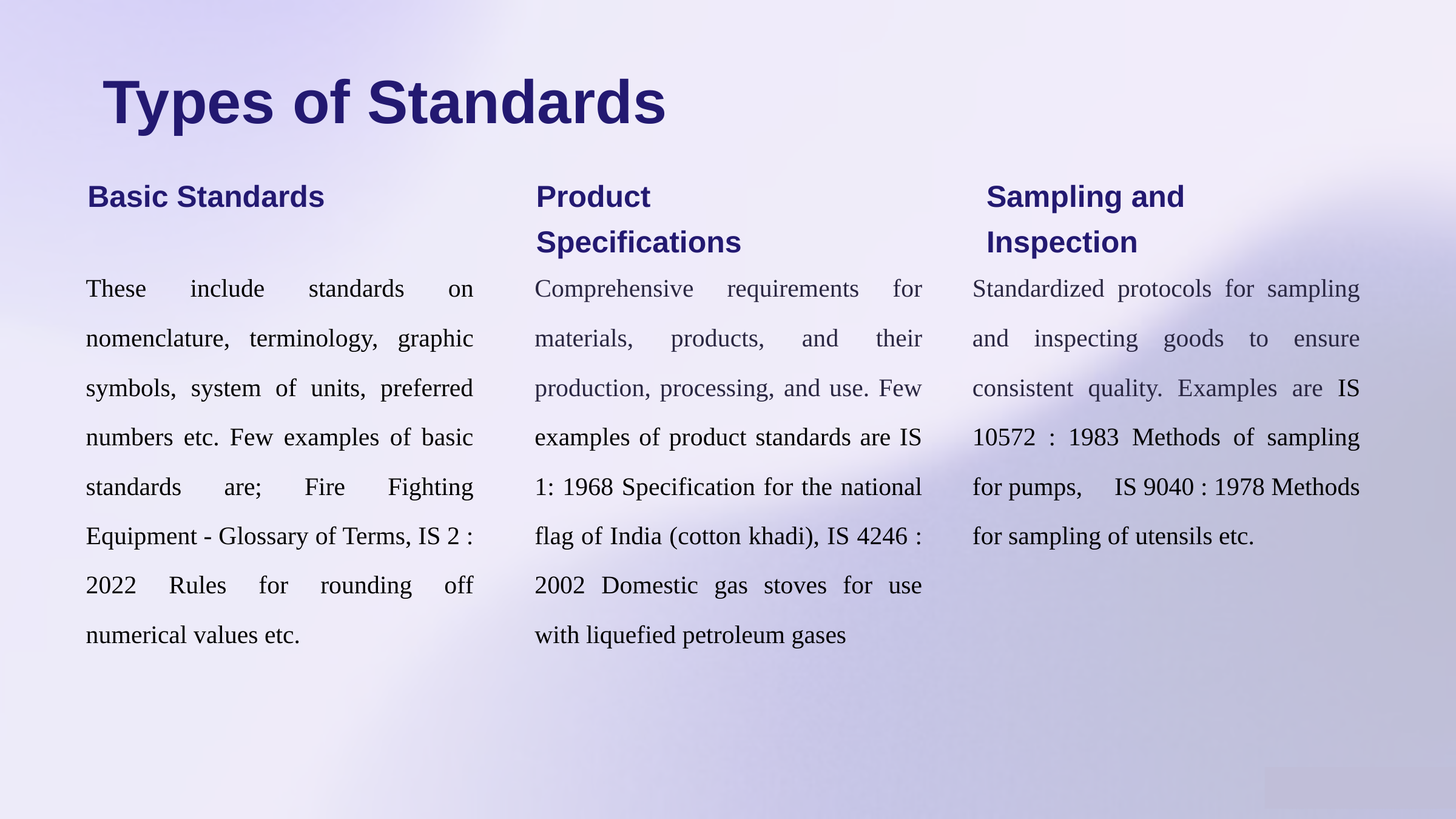

Types of Standards
Basic Standards
Product Specifications
Sampling and Inspection
These include standards on nomenclature, terminology, graphic symbols, system of units, preferred numbers etc. Few examples of basic standards are; Fire Fighting Equipment - Glossary of Terms, IS 2 : 2022 Rules for rounding off numerical values etc.

Comprehensive requirements for materials, products, and their production, processing, and use. Few examples of product standards are IS 1: 1968 Specification for the national flag of India (cotton khadi), IS 4246 : 2002 Domestic gas stoves for use with liquefied petroleum gases
Standardized protocols for sampling and inspecting goods to ensure consistent quality. Examples are IS 10572 : 1983 Methods of sampling for pumps,     IS 9040 : 1978 Methods for sampling of utensils etc.